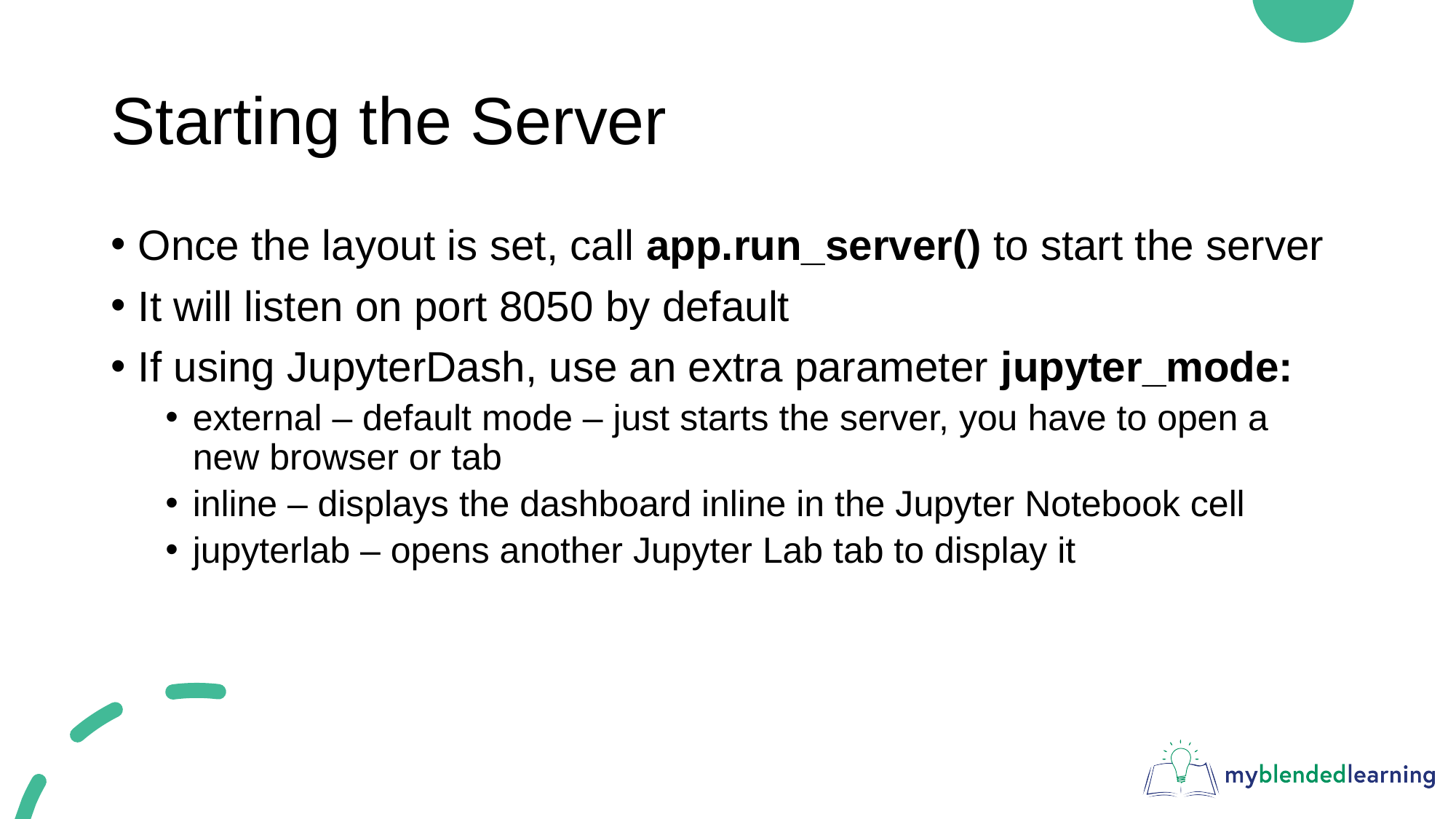

# Starting the Server
Once the layout is set, call app.run_server() to start the server
It will listen on port 8050 by default
If using JupyterDash, use an extra parameter jupyter_mode:
external – default mode – just starts the server, you have to open a new browser or tab
inline – displays the dashboard inline in the Jupyter Notebook cell
jupyterlab – opens another Jupyter Lab tab to display it